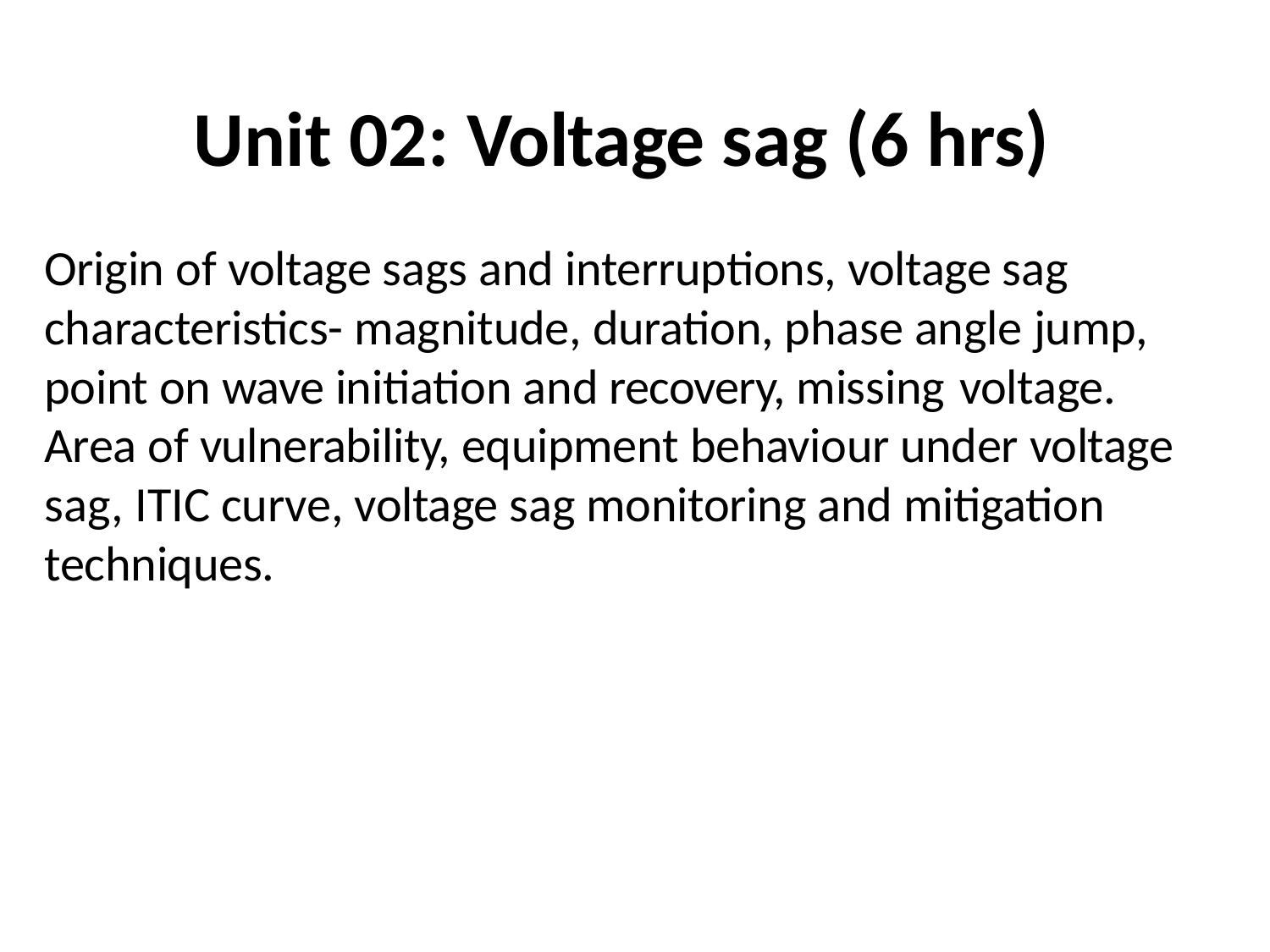

# Unit 02: Voltage sag (6 hrs)
Origin of voltage sags and interruptions, voltage sag  characteristics- magnitude, duration, phase angle jump,  point on wave initiation and recovery, missing voltage.
Area of vulnerability, equipment behaviour under voltage  sag, ITIC curve, voltage sag monitoring and mitigation  techniques.